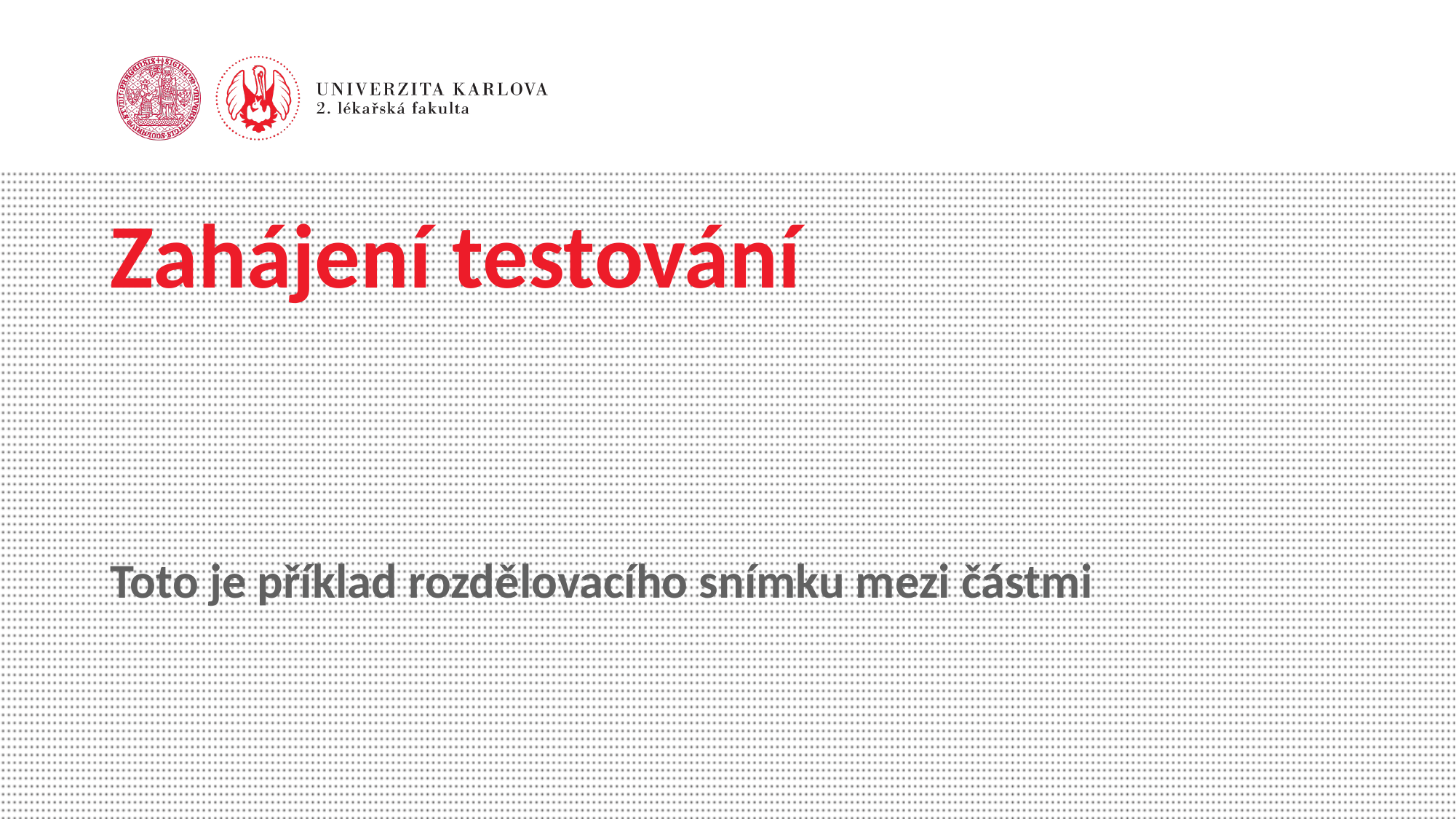

# Zahájení testování
Toto je příklad rozdělovacího snímku mezi částmi